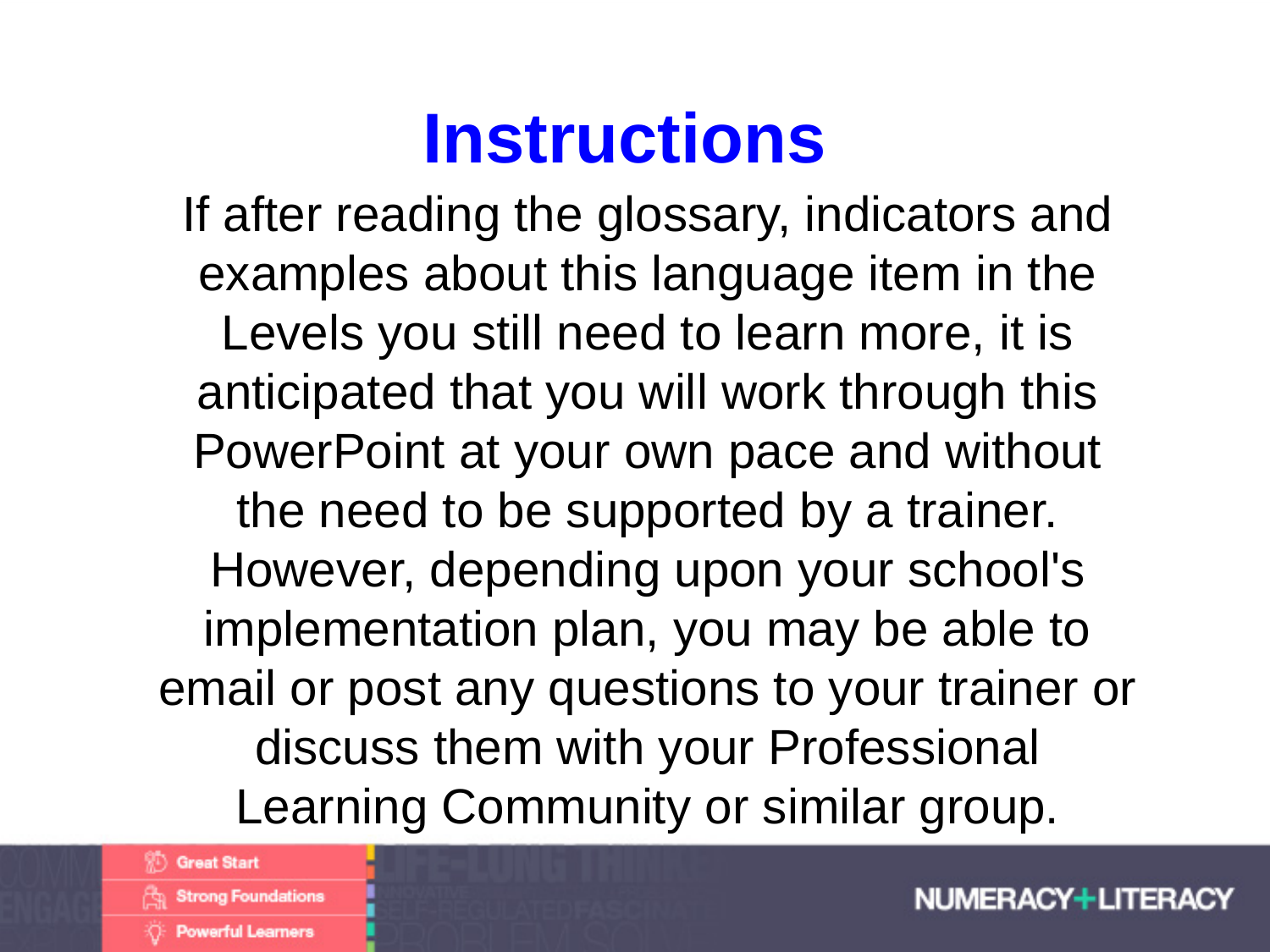

# Instructions
If after reading the glossary, indicators and examples about this language item in the Levels you still need to learn more, it is anticipated that you will work through this PowerPoint at your own pace and without the need to be supported by a trainer. However, depending upon your school's implementation plan, you may be able to email or post any questions to your trainer or discuss them with your Professional Learning Community or similar group.